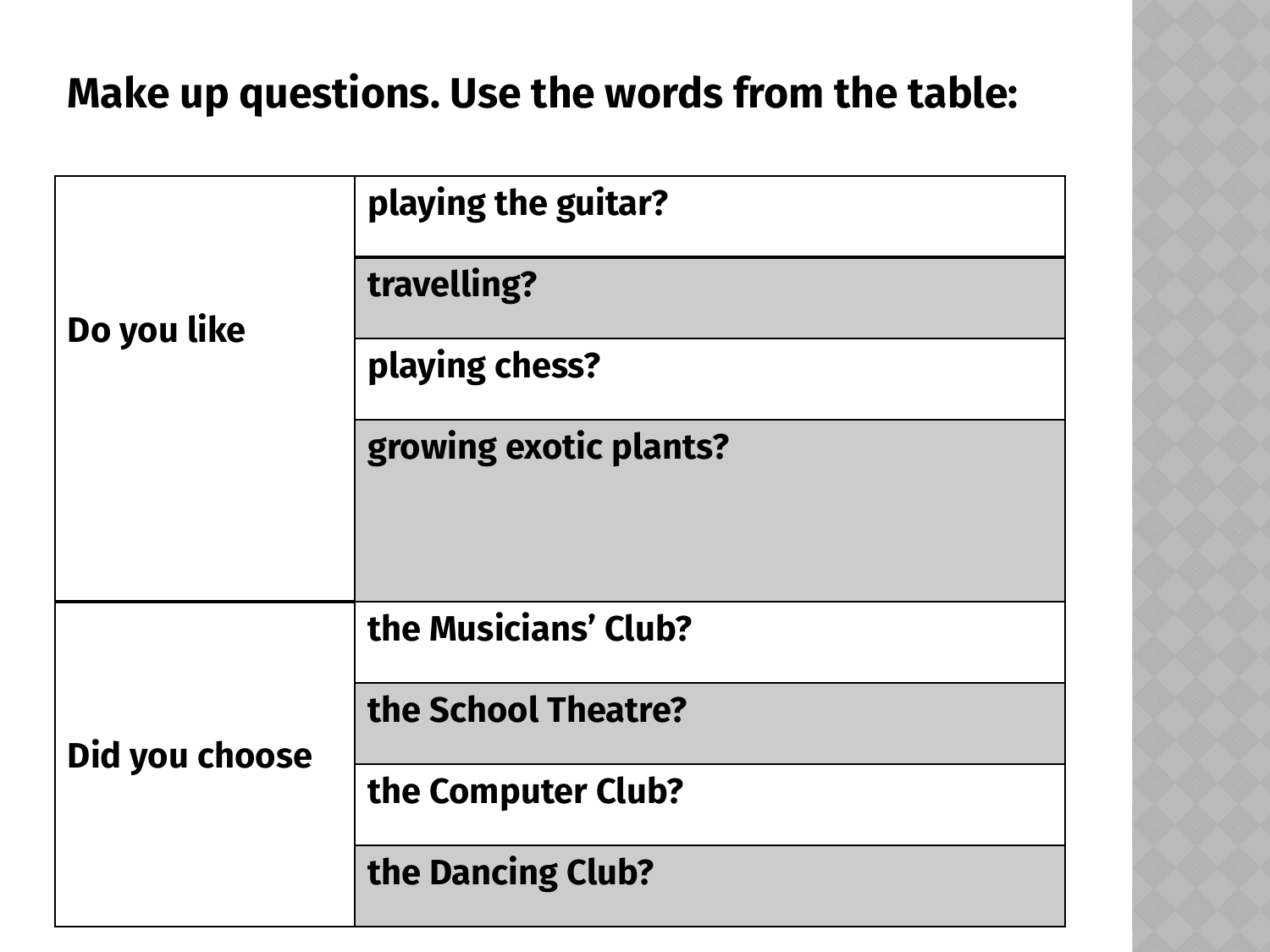

Make up questions. Use the words from the table:
| Do you like | playing the guitar? |
| --- | --- |
|  | travelling? |
|  | playing chess? |
|  | growing exotic plants? |
| Did you choose | the Musicians’ Club? |
|  | the School Theatre? |
|  | the Computer Club? |
|  | the Dancing Club? |